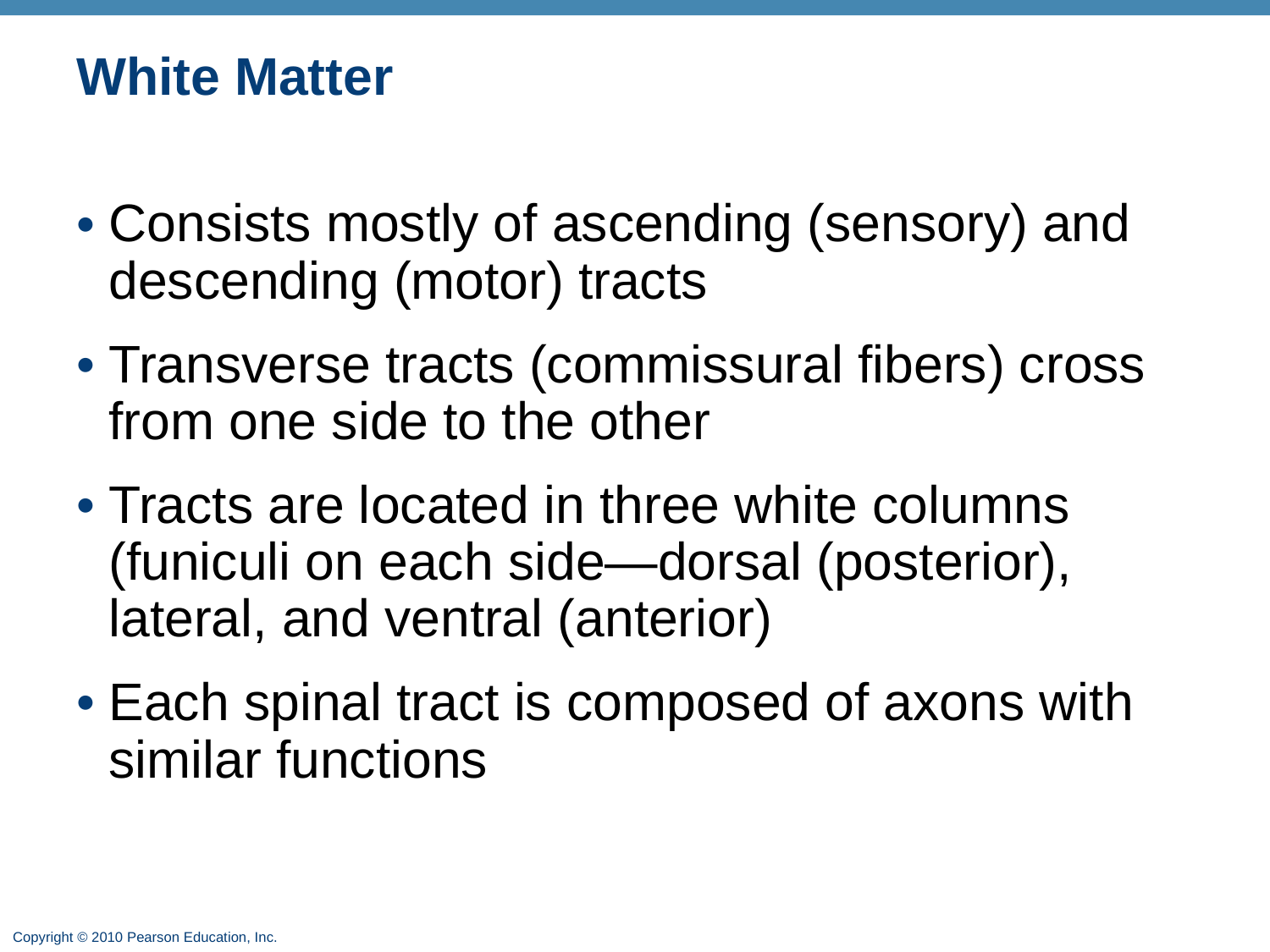

# White Matter
Consists mostly of ascending (sensory) and descending (motor) tracts
Transverse tracts (commissural fibers) cross from one side to the other
Tracts are located in three white columns (funiculi on each side—dorsal (posterior), lateral, and ventral (anterior)
Each spinal tract is composed of axons with similar functions